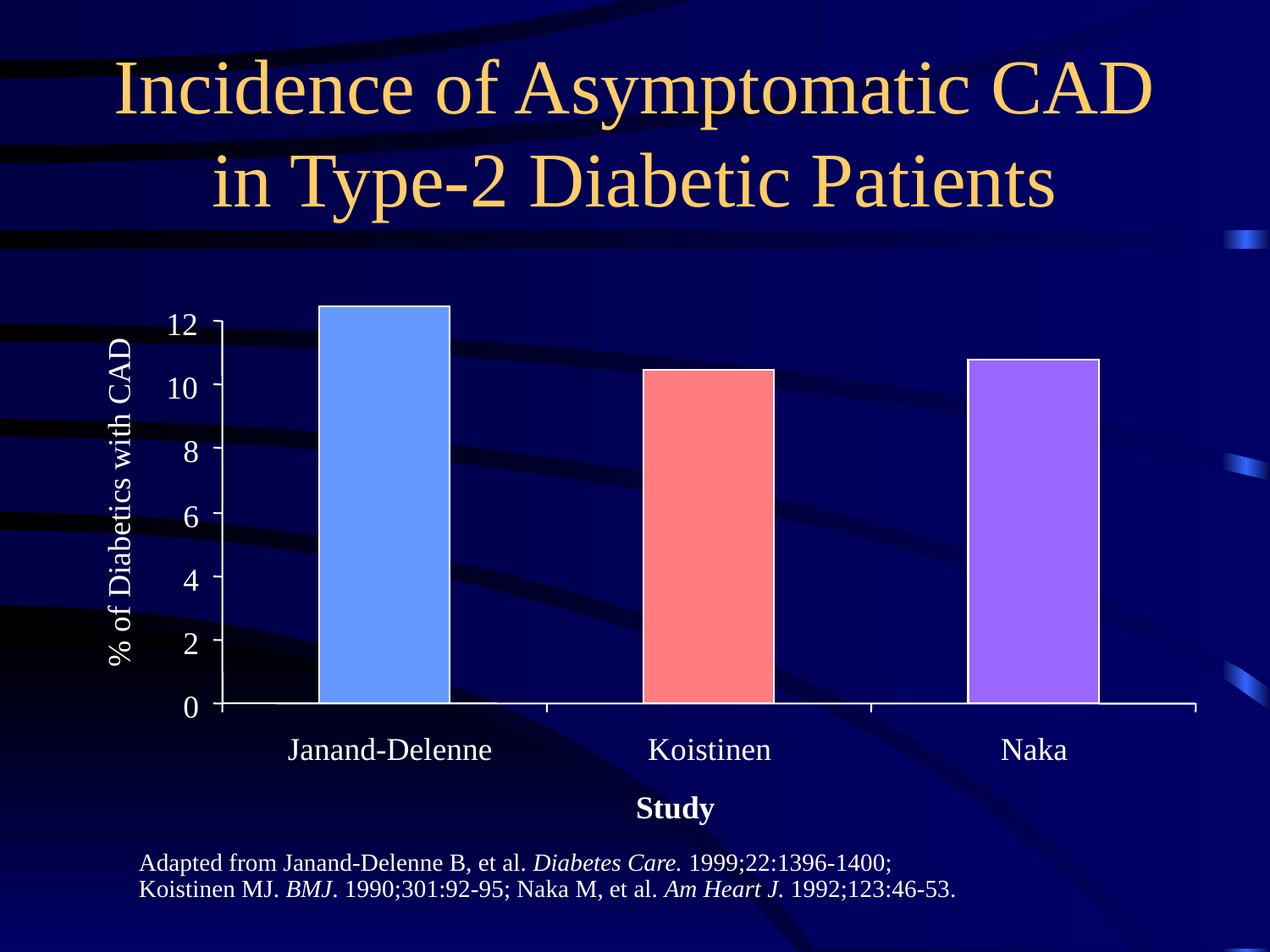

# Incidence of Asymptomatic CAD in Type-2 Diabetic Patients
12

10

8

% of Diabetics with CAD
6

4

2

0

Janand-Delenne
Koistinen
Naka
Study
Adapted from Janand-Delenne B, et al. Diabetes Care. 1999;22:1396-1400;
Koistinen MJ. BMJ. 1990;301:92-95; Naka M, et al. Am Heart J. 1992;123:46-53.
38